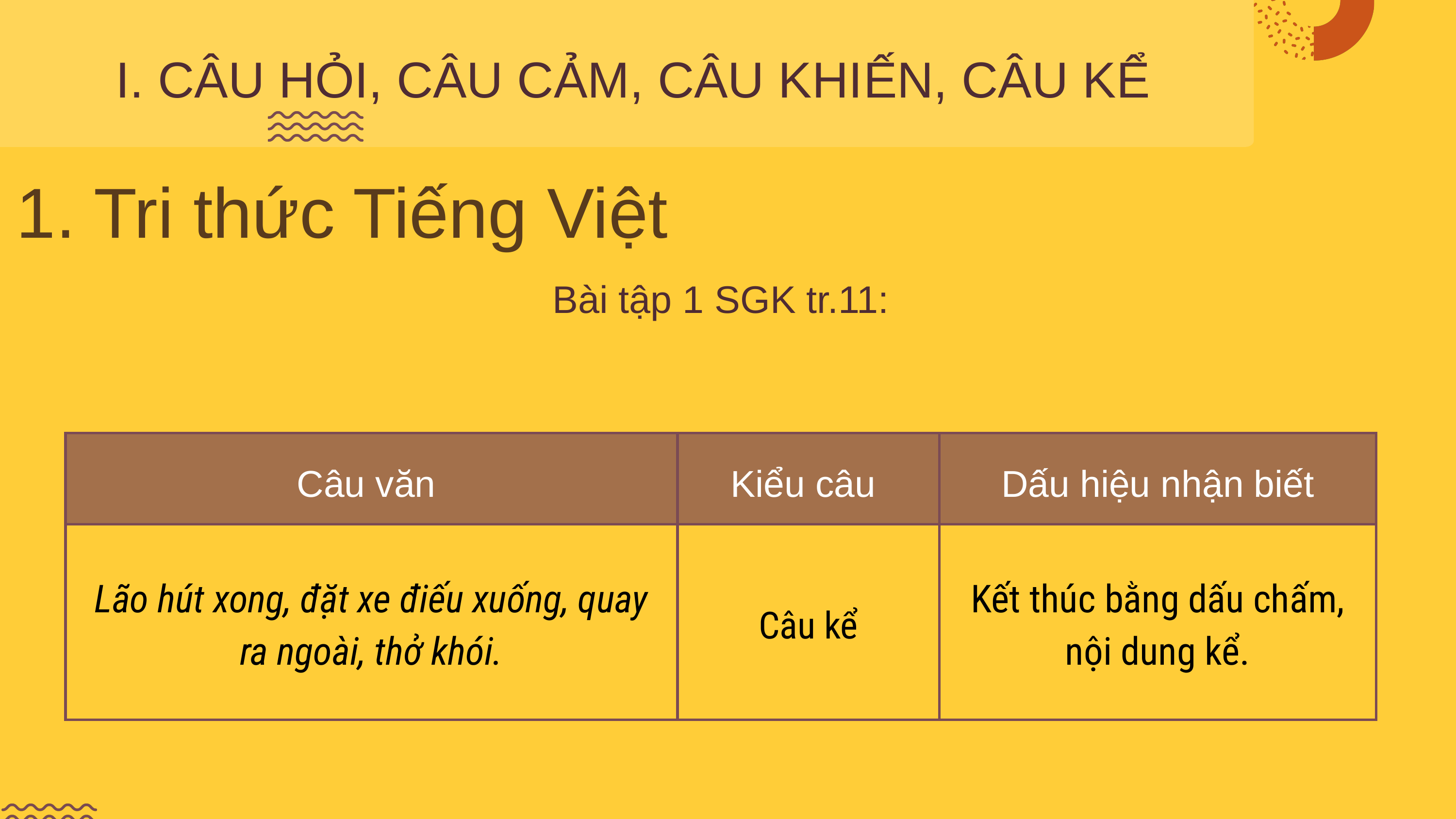

I. CÂU HỎI, CÂU CẢM, CÂU KHIẾN, CÂU KỂ

1. Tri thức Tiếng Việt
Bài tập 1 SGK tr.11:
| Câu văn | Kiểu câu | Dấu hiệu nhận biết |
| --- | --- | --- |
| Lão hút xong, đặt xe điếu xuống, quay ra ngoài, thở khói. | Câu kể | Kết thúc bằng dấu chấm, nội dung kể. |